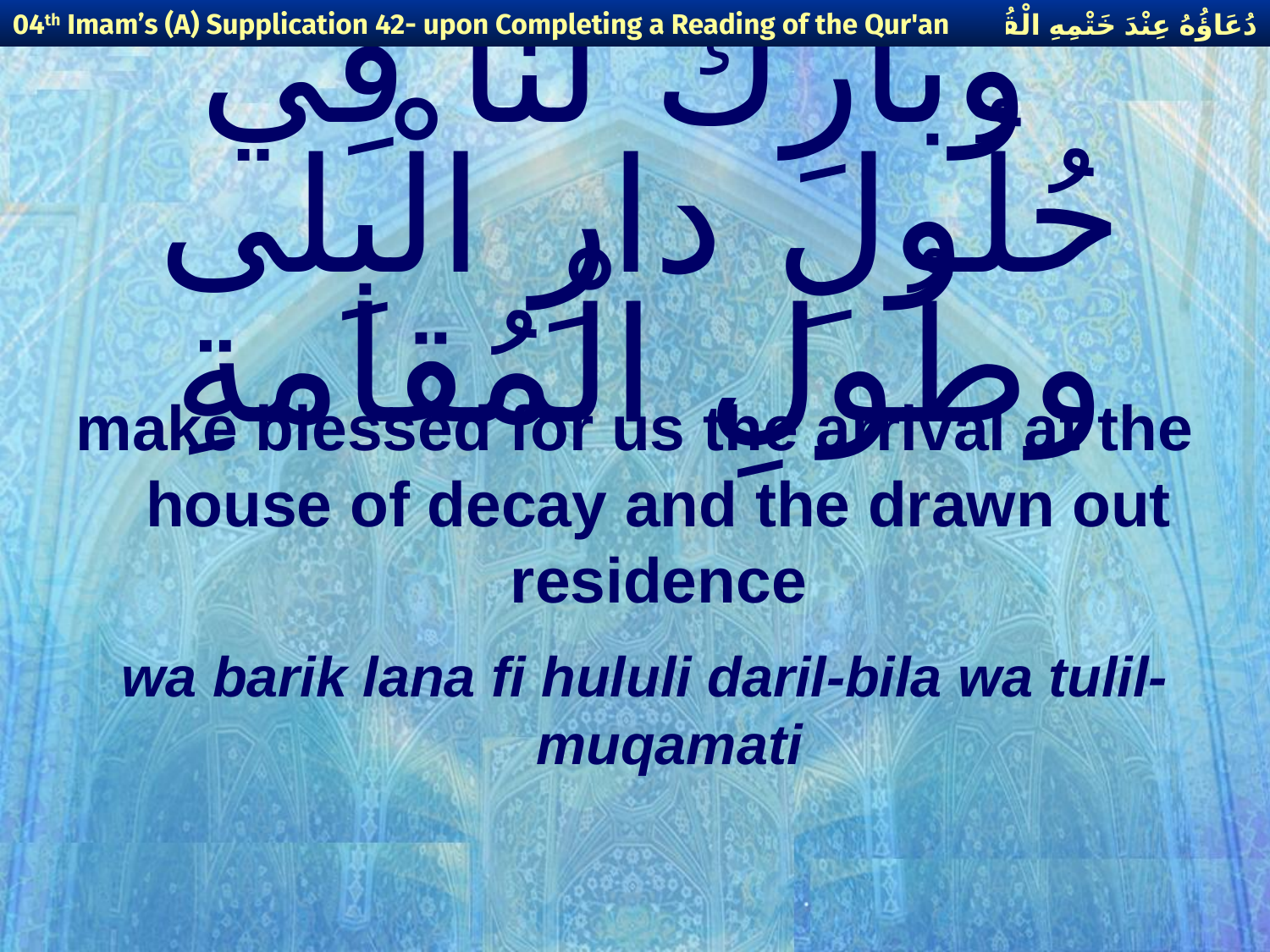

دُعَاؤُهُ عِنْدَ خَتْمِهِ الْقُرْآنَ
04th Imam’s (A) Supplication 42- upon Completing a Reading of the Qur'an
# وبارِكْ لنا فِي حُلُولِ دارِ الْبِلى وطُولِ الْمُقامةِ
make blessed for us the arrival at the house of decay and the drawn out residence
wa barik lana fi hululi daril-bila wa tulil-muqamati